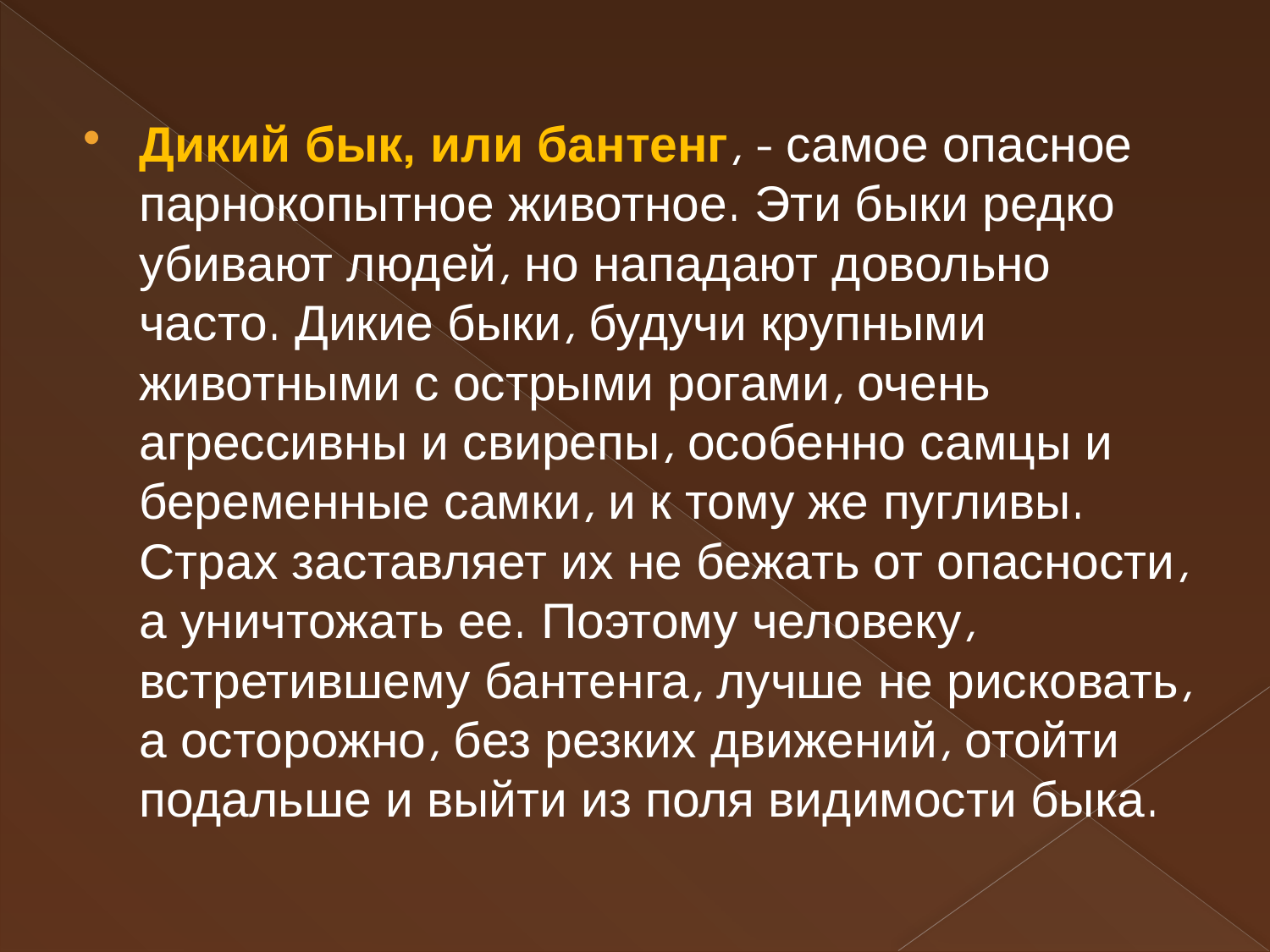

Дикий бык, или бантенг, - самое опасное парнокопытное животное. Эти быки редко убивают людей, но нападают довольно часто. Дикие быки, будучи крупными животными с острыми рогами, очень агрессивны и свирепы, особенно самцы и беременные самки, и к тому же пугливы. Страх заставляет их не бежать от опасности, а уничтожать ее. Поэтому человеку, встретившему бантенга, лучше не рисковать, а осторожно, без резких движений, отойти подальше и выйти из поля видимости быка.